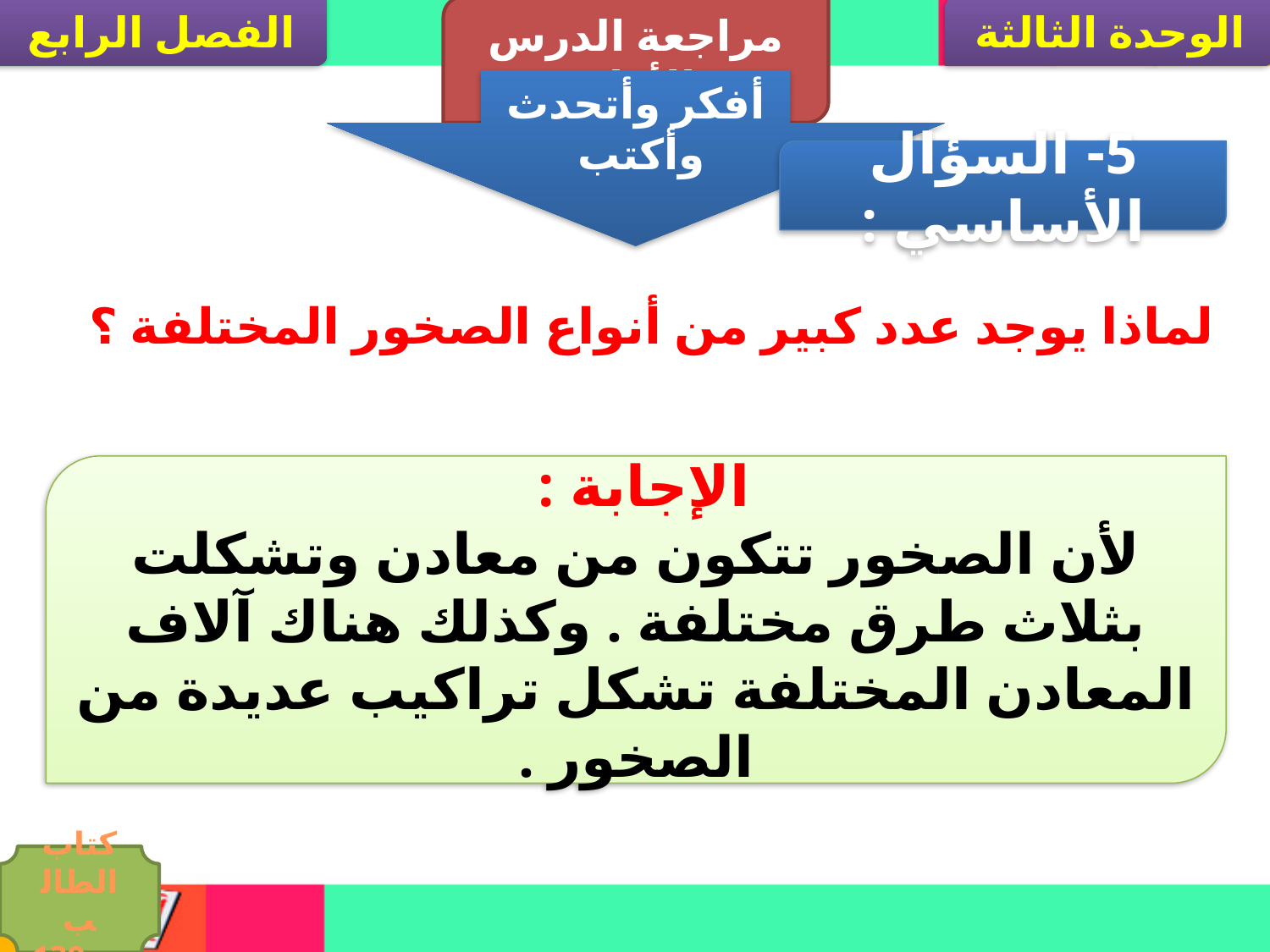

الفصل الرابع
مراجعة الدرس الأول
الوحدة الثالثة
أفكر وأتحدث وأكتب
5- السؤال الأساسي :
لماذا يوجد عدد كبير من أنواع الصخور المختلفة ؟
الإجابة :
لأن الصخور تتكون من معادن وتشكلت بثلاث طرق مختلفة . وكذلك هناك آلاف المعادن المختلفة تشكل تراكيب عديدة من الصخور .
كتاب الطالب صـ139